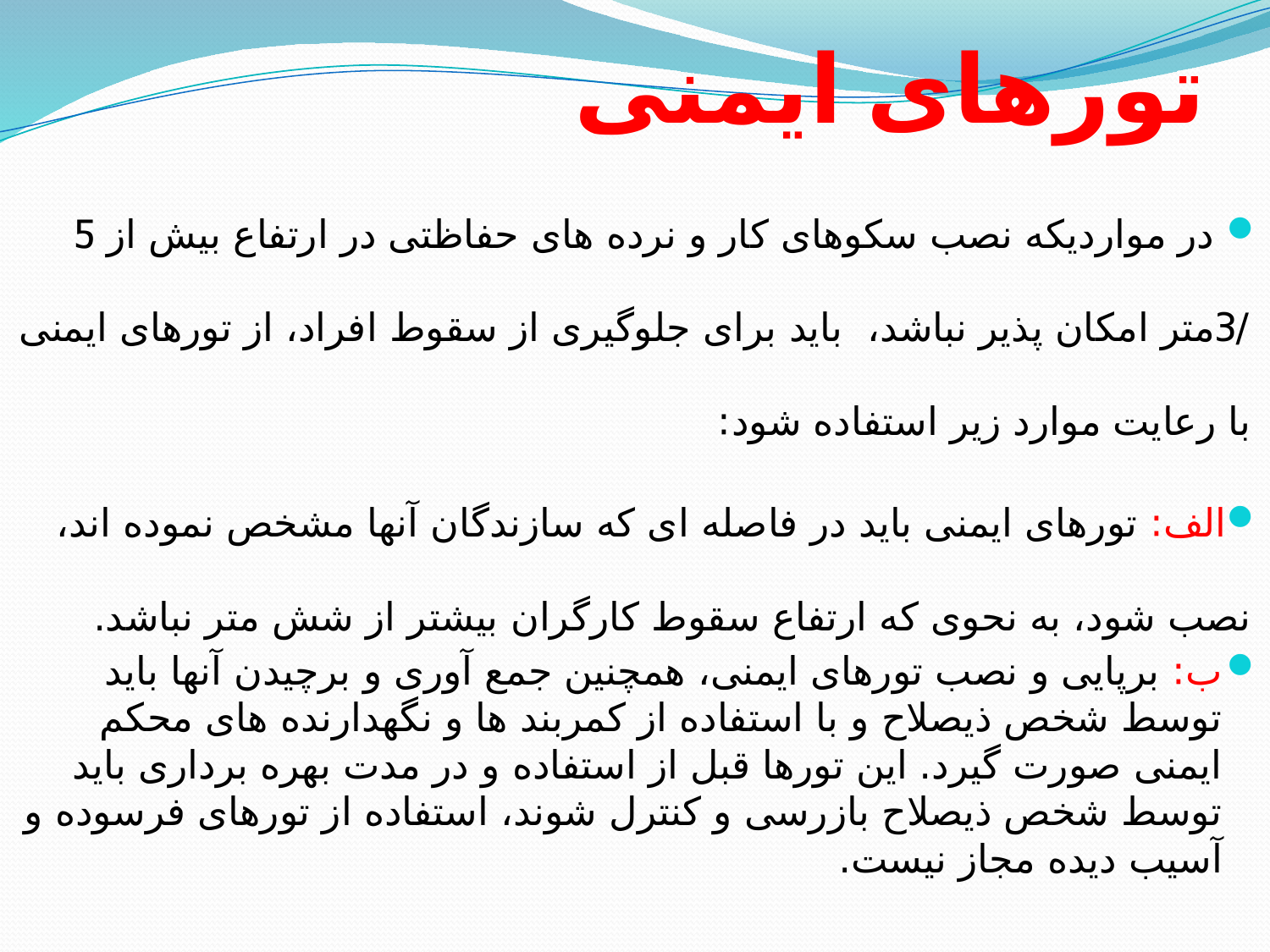

# تورهای ایمنی
 در مواردیکه نصب سکوهای کار و نرده های حفاظتی در ارتفاع بیش از 5 /3متر امکان پذیر نباشد،  باید برای جلوگیری از سقوط افراد، از تورهای ایمنی با رعایت موارد زیر استفاده شود:
الف: تورهای ایمنی باید در فاصله ای که سازندگان آنها مشخص نموده اند، نصب شود، به نحوی که ارتفاع سقوط کارگران بیشتر از شش متر نباشد.
ب: برپایی و نصب تورهای ایمنی، همچنین جمع آوری و برچیدن آنها باید توسط شخص ذیصلاح و با استفاده از کمربند ها و نگهدارنده های محکم ایمنی صورت گیرد. این تورها قبل از استفاده و در مدت بهره برداری باید توسط شخص ذیصلاح بازرسی و کنترل شوند، استفاده از تورهای فرسوده و آسیب دیده مجاز نیست.